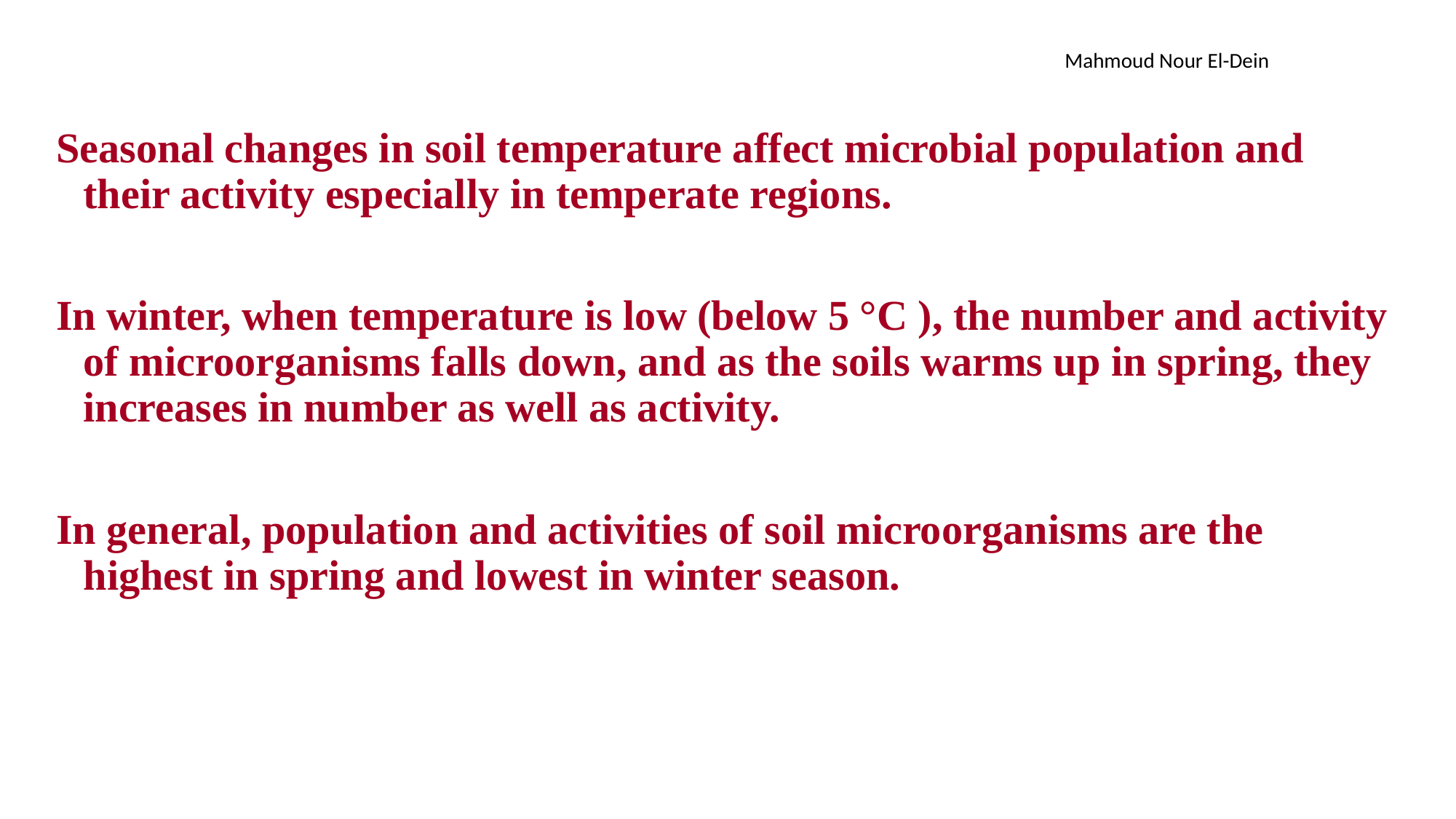

Seasonal changes in soil temperature affect microbial population and their activity especially in temperate regions.

In winter, when temperature is low (below 5 °C ), the number and activity of microorganisms falls down, and as the soils warms up in spring, they increases in number as well as activity.

In general, population and activities of soil microorganisms are the highest in spring and lowest in winter season.